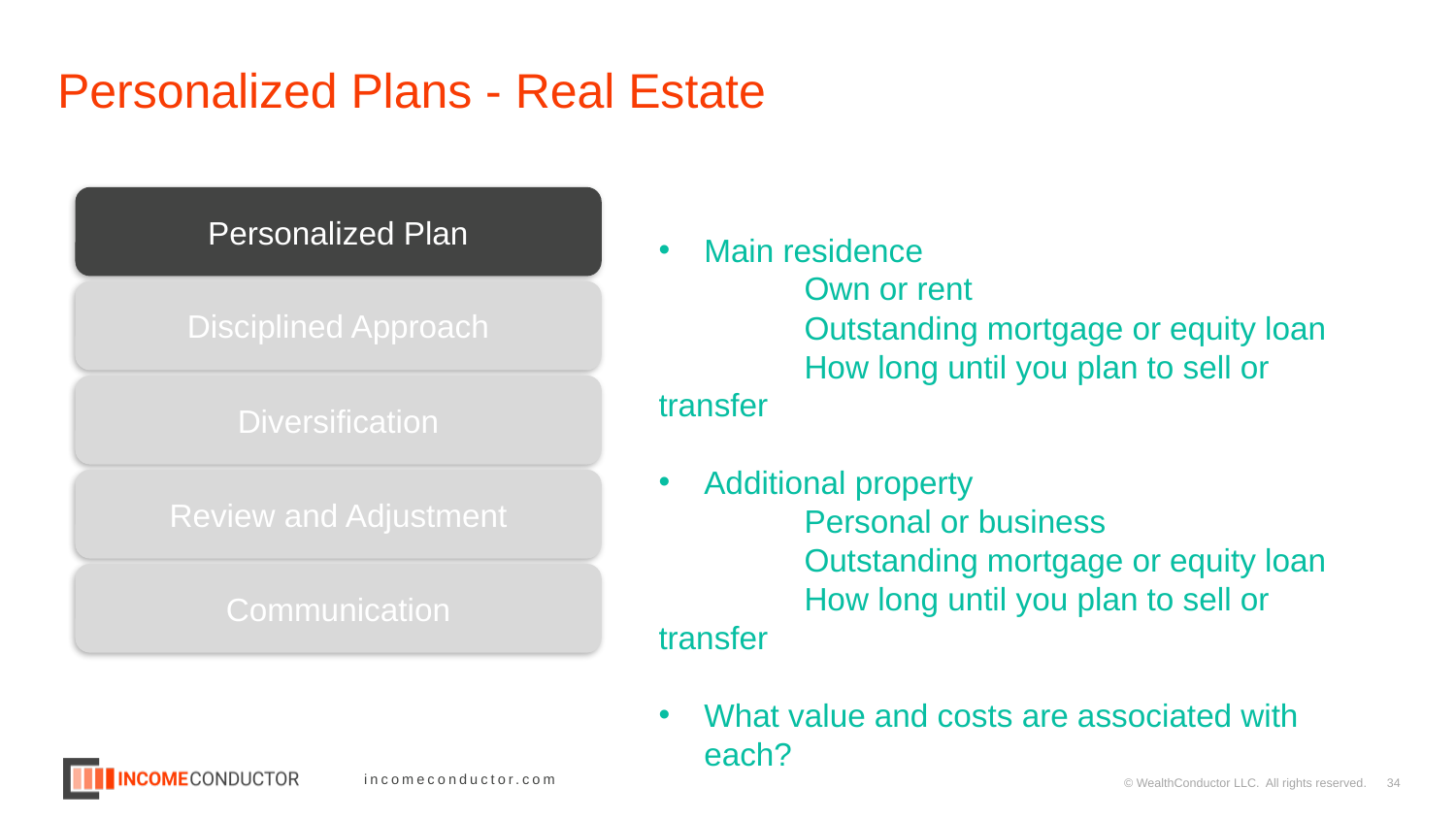

# Personalized Plans - Real Estate
Personalized Plan
Main residence
	Own or rent
	Outstanding mortgage or equity loan
	How long until you plan to sell or transfer

Additional property
	Personal or business
	Outstanding mortgage or equity loan
	How long until you plan to sell or transfer

What value and costs are associated with each?

Disciplined Approach
Diversification
Review and Adjustment
Communication